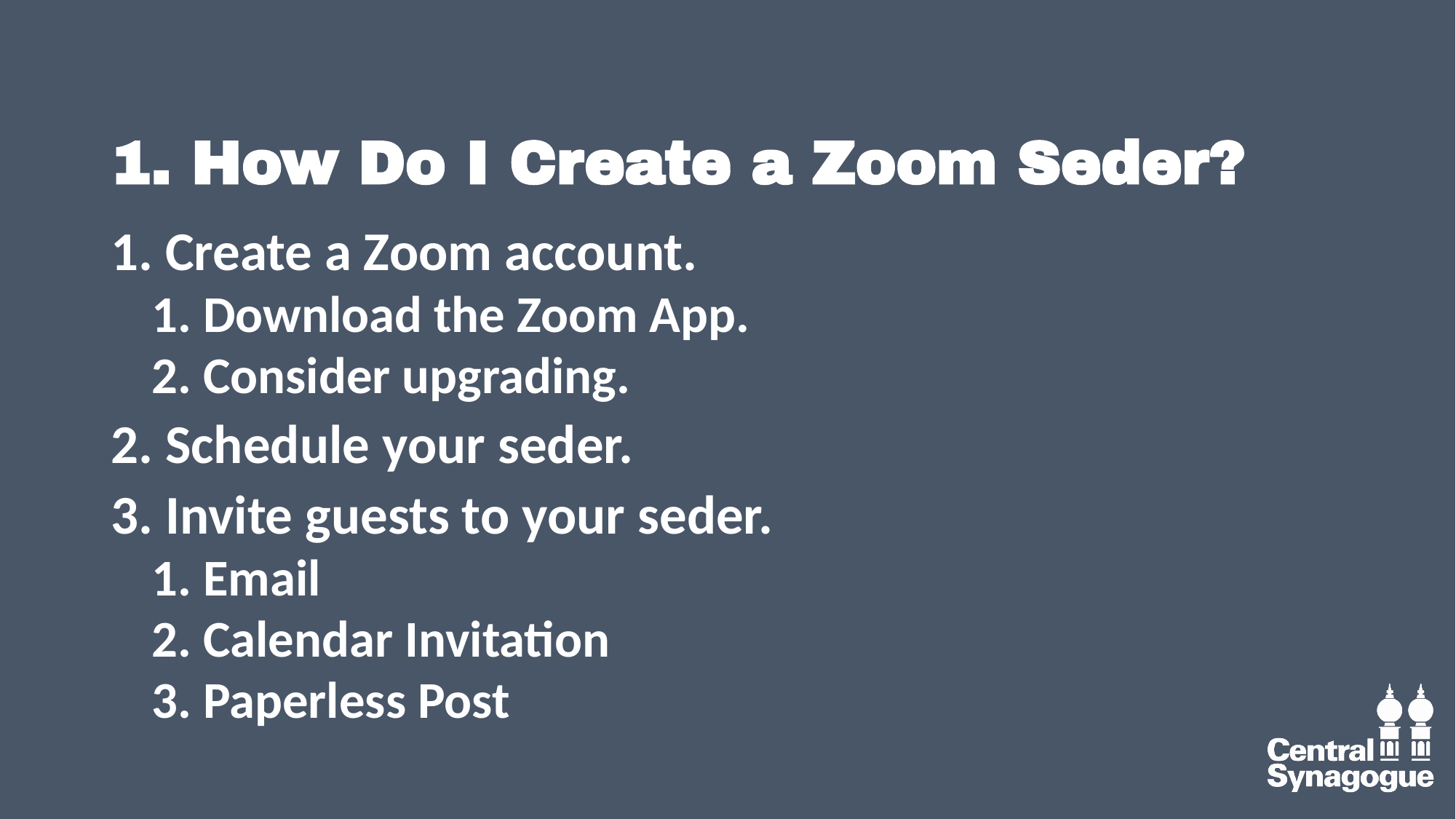

# 1. How Do I Create a Zoom Seder?
 Create a Zoom account.
 Download the Zoom App.
 Consider upgrading.
 Schedule your seder.
 Invite guests to your seder.
 Email
 Calendar Invitation
 Paperless Post